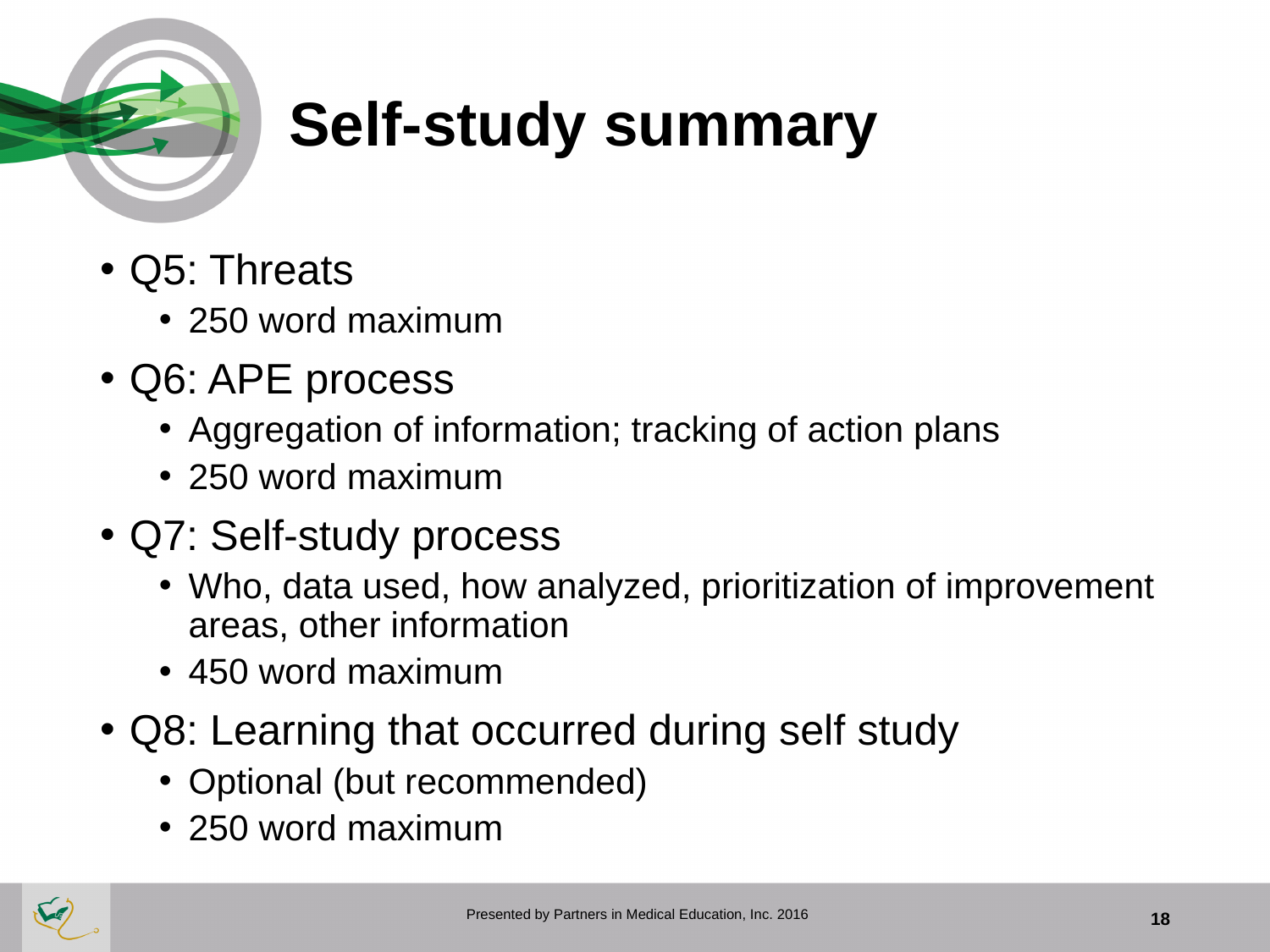

# Self-study summary
Q5: Threats
250 word maximum
Q6: APE process
Aggregation of information; tracking of action plans
250 word maximum
Q7: Self-study process
Who, data used, how analyzed, prioritization of improvement areas, other information
450 word maximum
Q8: Learning that occurred during self study
Optional (but recommended)
250 word maximum

Presented by Partners in Medical Education, Inc. 2016
18